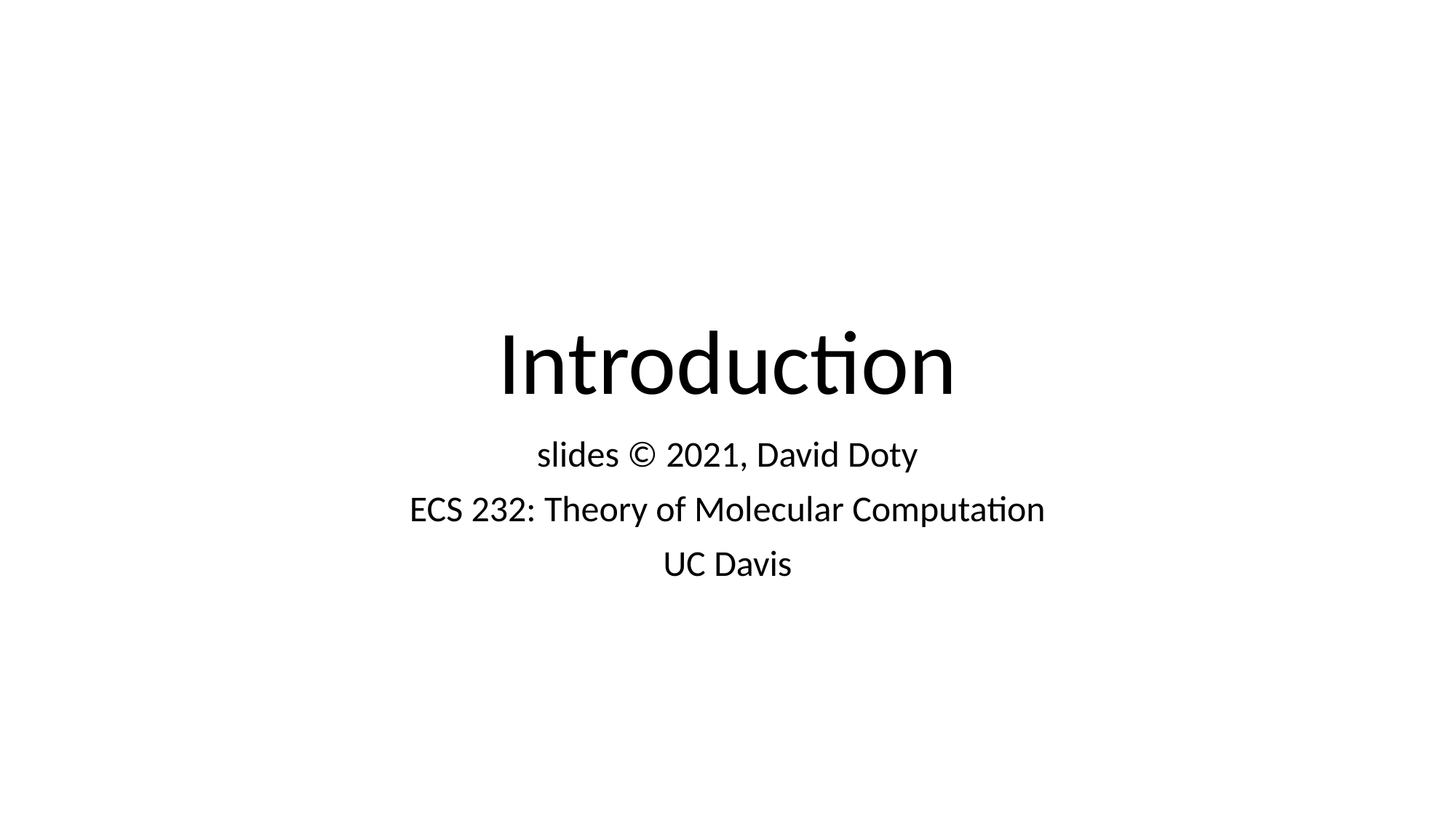

# Introduction
slides © 2021, David Doty
ECS 232: Theory of Molecular Computation
UC Davis